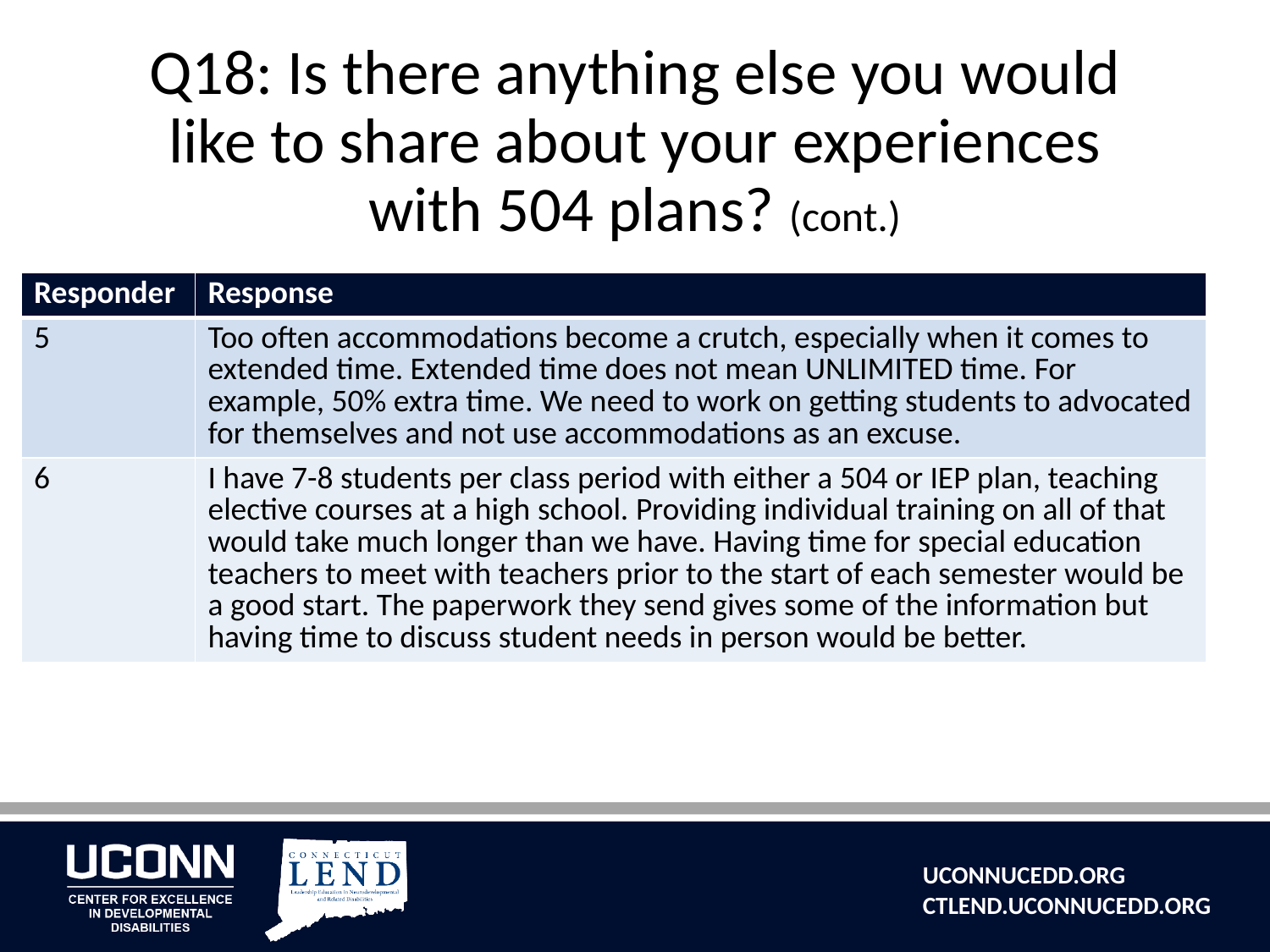

# Q18: Is there anything else you would like to share about your experiences with 504 plans? (cont.)
| Responder | Response |
| --- | --- |
| 5 | Too often accommodations become a crutch, especially when it comes to extended time. Extended time does not mean UNLIMITED time. For example, 50% extra time. We need to work on getting students to advocated for themselves and not use accommodations as an excuse. |
| 6 | I have 7-8 students per class period with either a 504 or IEP plan, teaching elective courses at a high school. Providing individual training on all of that would take much longer than we have. Having time for special education teachers to meet with teachers prior to the start of each semester would be a good start. The paperwork they send gives some of the information but having time to discuss student needs in person would be better. |